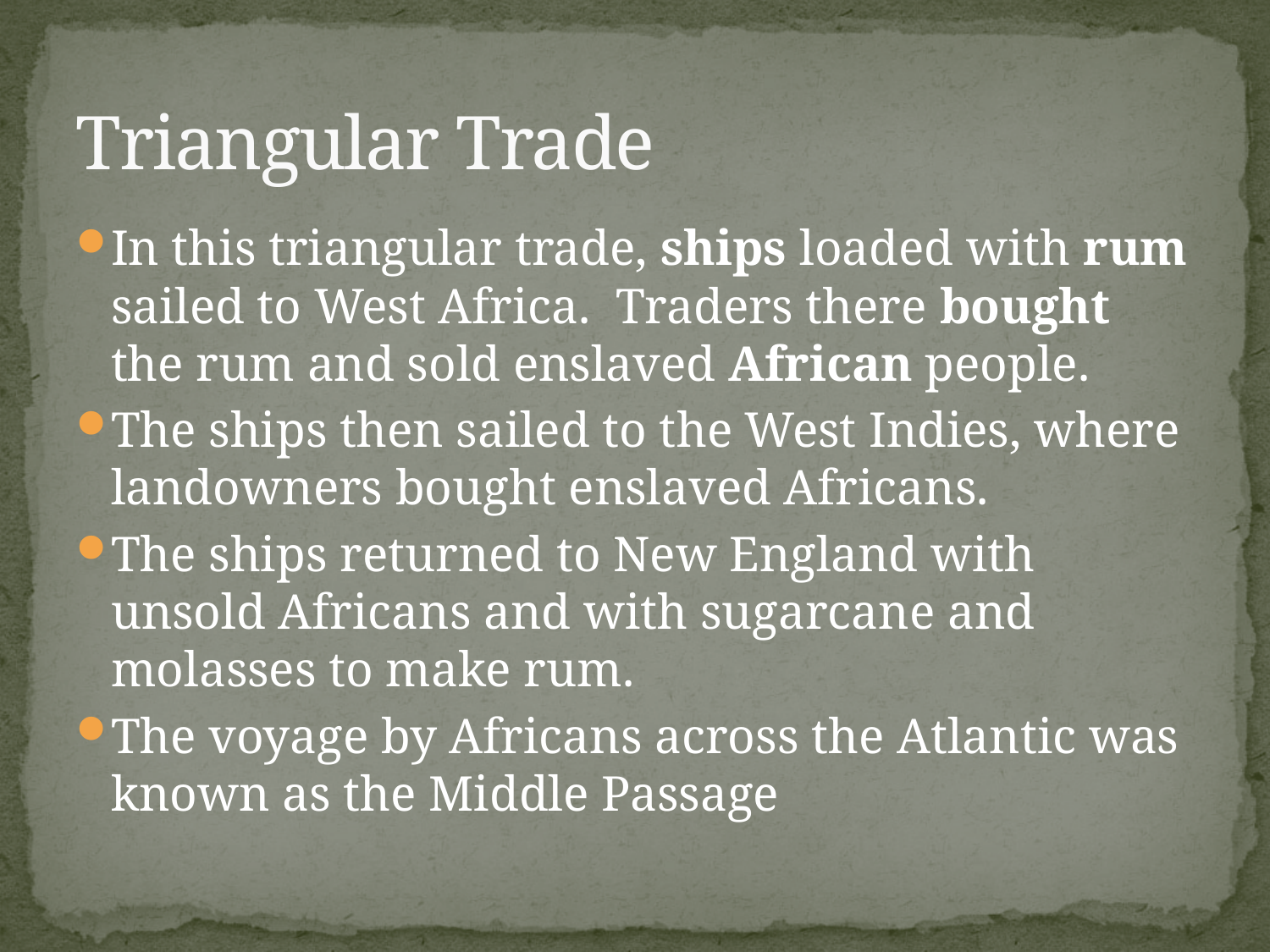

# Triangular Trade
In this triangular trade, ships loaded with rum sailed to West Africa.  Traders there bought the rum and sold enslaved African people.
The ships then sailed to the West Indies, where landowners bought enslaved Africans.
The ships returned to New England with unsold Africans and with sugarcane and molasses to make rum.
The voyage by Africans across the Atlantic was known as the Middle Passage